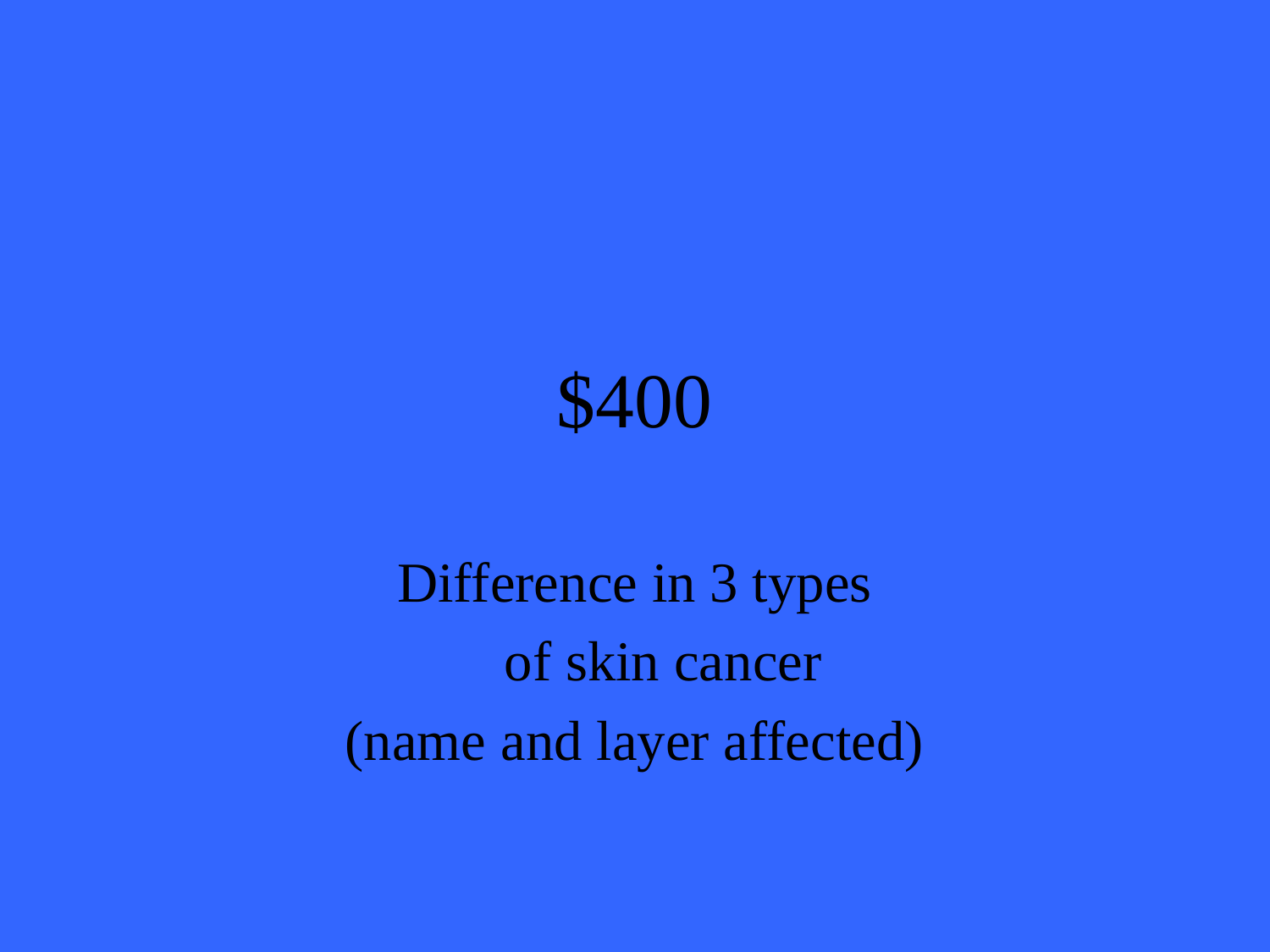

# $400
Difference in 3 types
    of skin cancer
(name and layer affected)